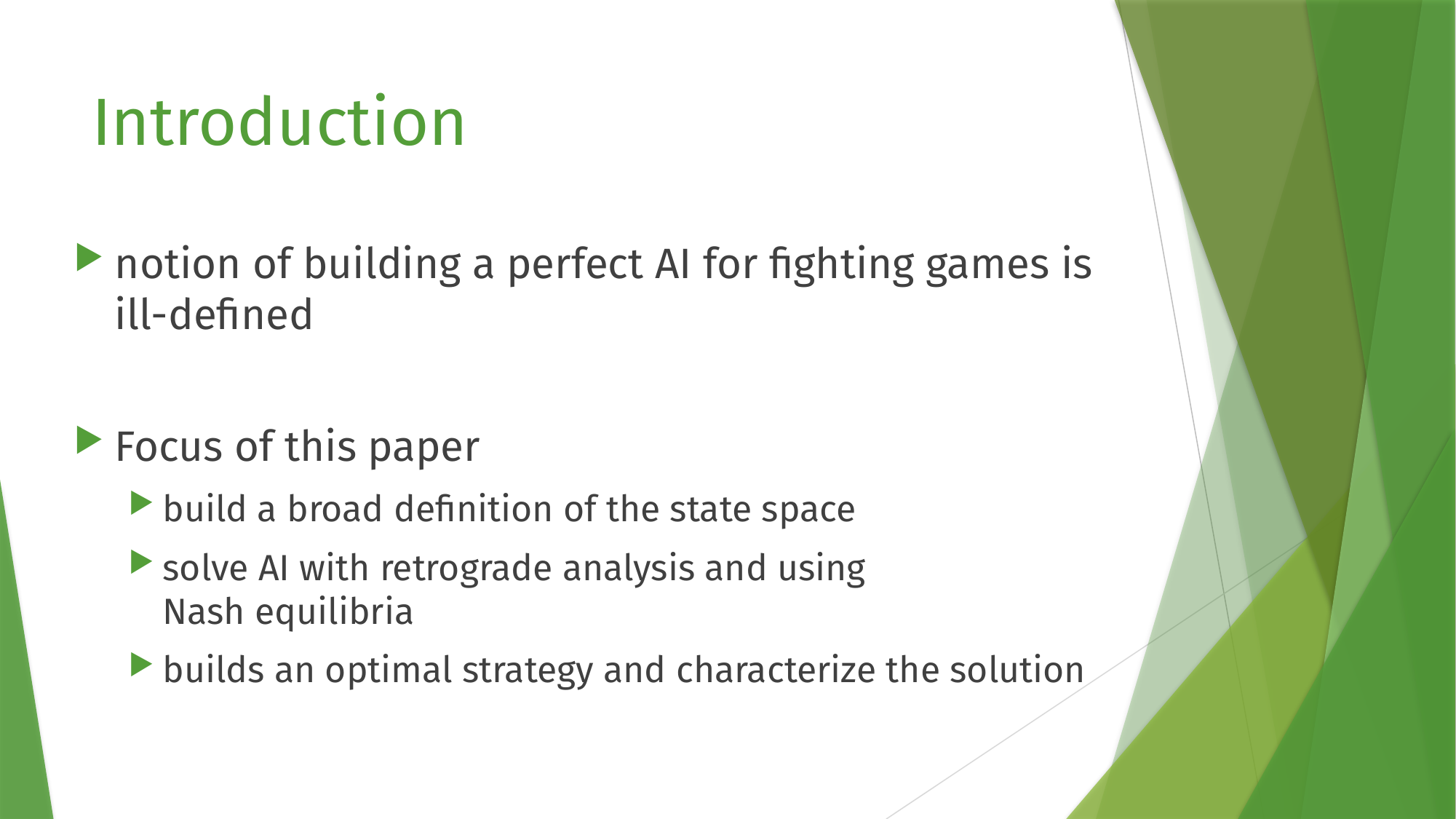

# Introduction
notion of building a perfect AI for fighting games is
ill-defined

Focus of this paper
build a broad definition of the state space
solve AI with retrograde analysis and using
Nash equilibria
builds an optimal strategy and characterize the solution